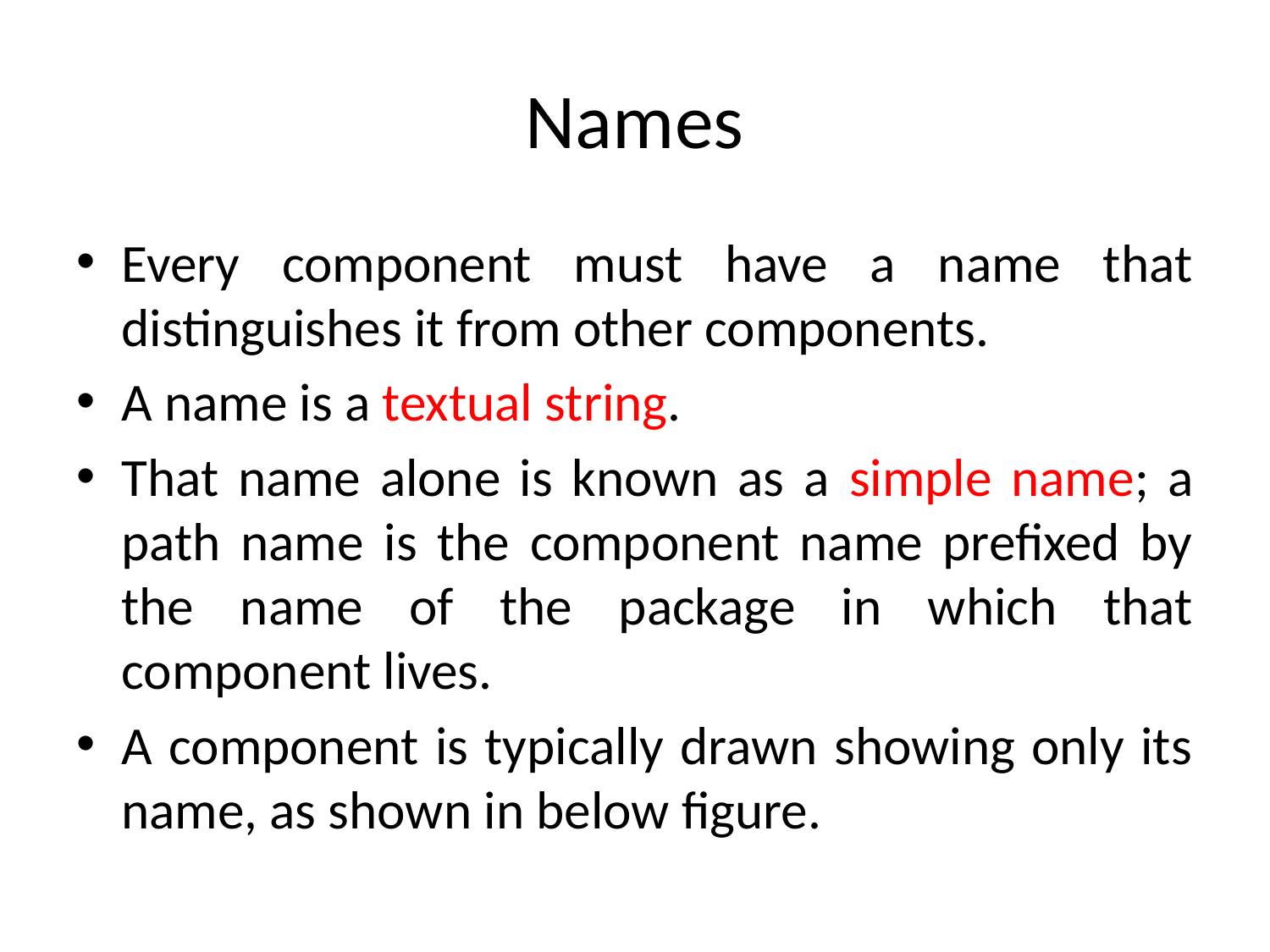

# Names
Every component must have a name that distinguishes it from other components.
A name is a textual string.
That name alone is known as a simple name; a path name is the component name prefixed by the name of the package in which that component lives.
A component is typically drawn showing only its name, as shown in below figure.